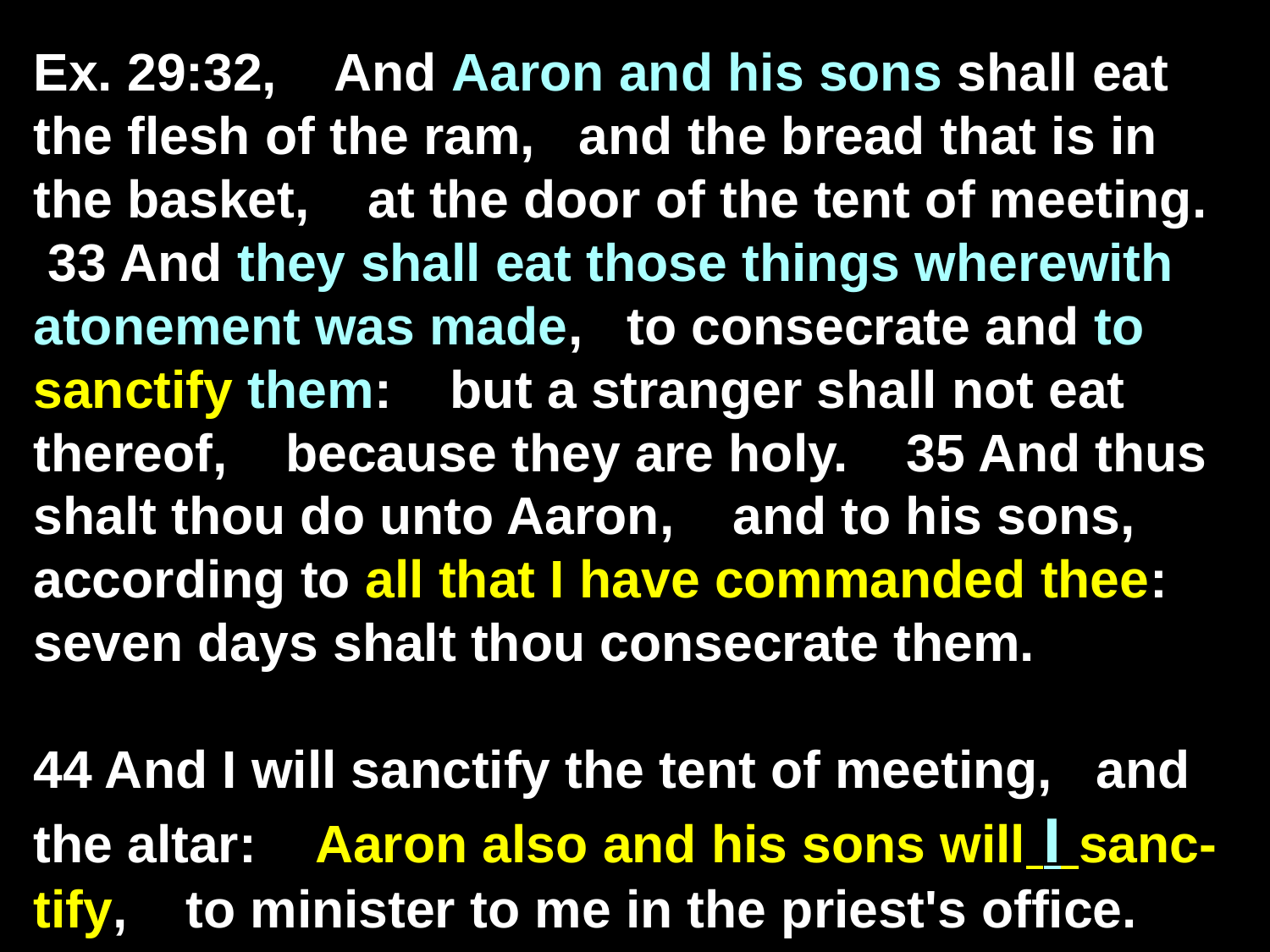

Ex. 29:32,    And Aaron and his sons shall eat the flesh of the ram,   and the bread that is in the basket,    at the door of the tent of meeting.   33 And they shall eat those things wherewith atonement was made,   to consecrate and to sanctify them:    but a stranger shall not eat thereof,    because they are holy.    35 And thus shalt thou do unto Aaron,    and to his sons, according to all that I have commanded thee: seven days shalt thou consecrate them.

44 And I will sanctify the tent of meeting,   and the altar:    Aaron also and his sons will I sanc- tify,    to minister to me in the priest's office.